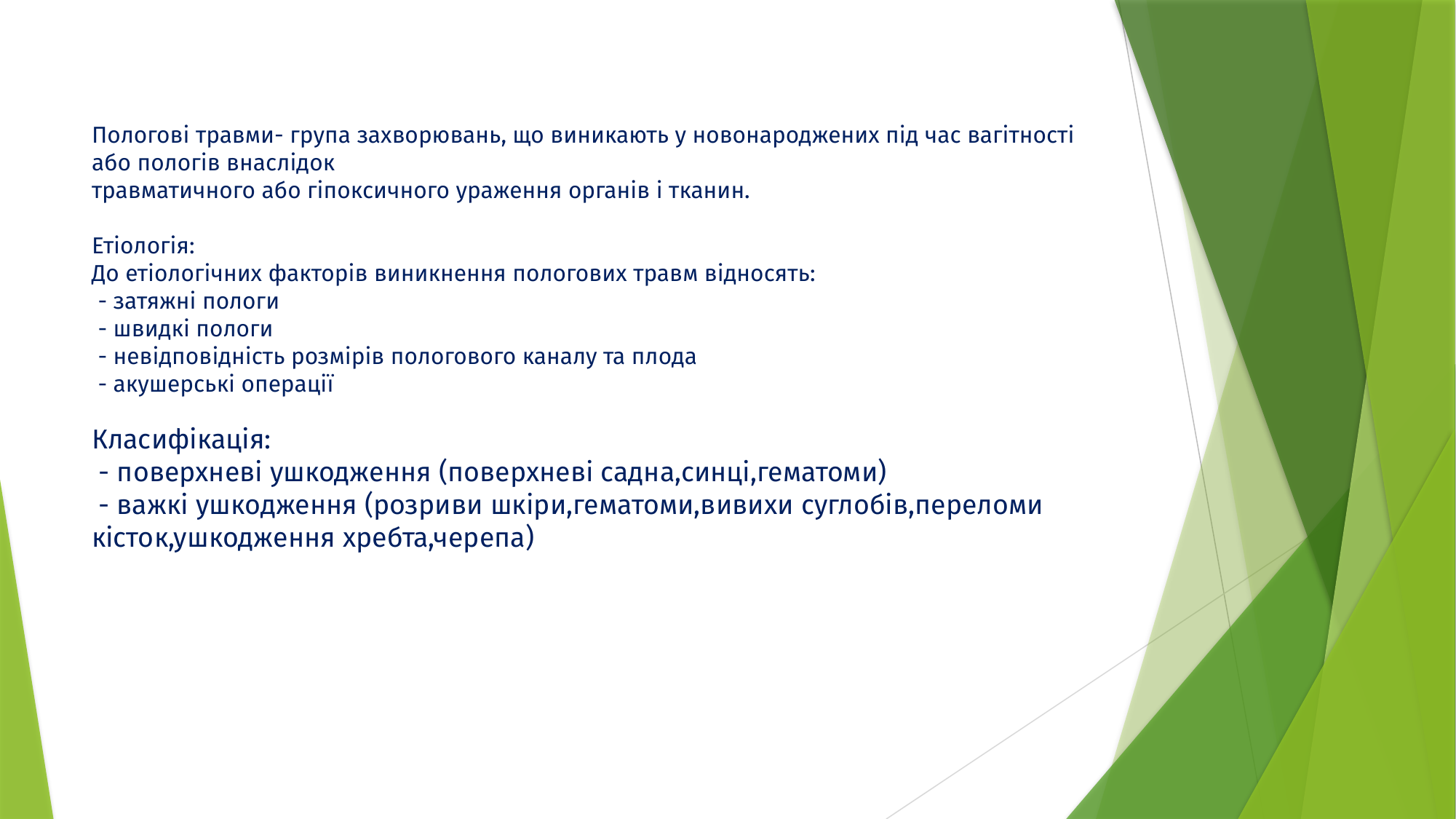

# Пологові травми- група захворювань, що виникають у новонароджених під час вагітності або пологів внаслідок травматичного або гіпоксичного ураження органів і тканин. Етіологія: До етіологічних факторів виникнення пологових травм відносять: - затяжні пологи - швидкі пологи - невідповідність розмірів пологового каналу та плода - акушерські операції
Класифікація:
 - поверхневі ушкодження (поверхневі садна,синці,гематоми)
 - важкі ушкодження (розриви шкіри,гематоми,вивихи суглобів,переломи кісток,ушкодження хребта,черепа)